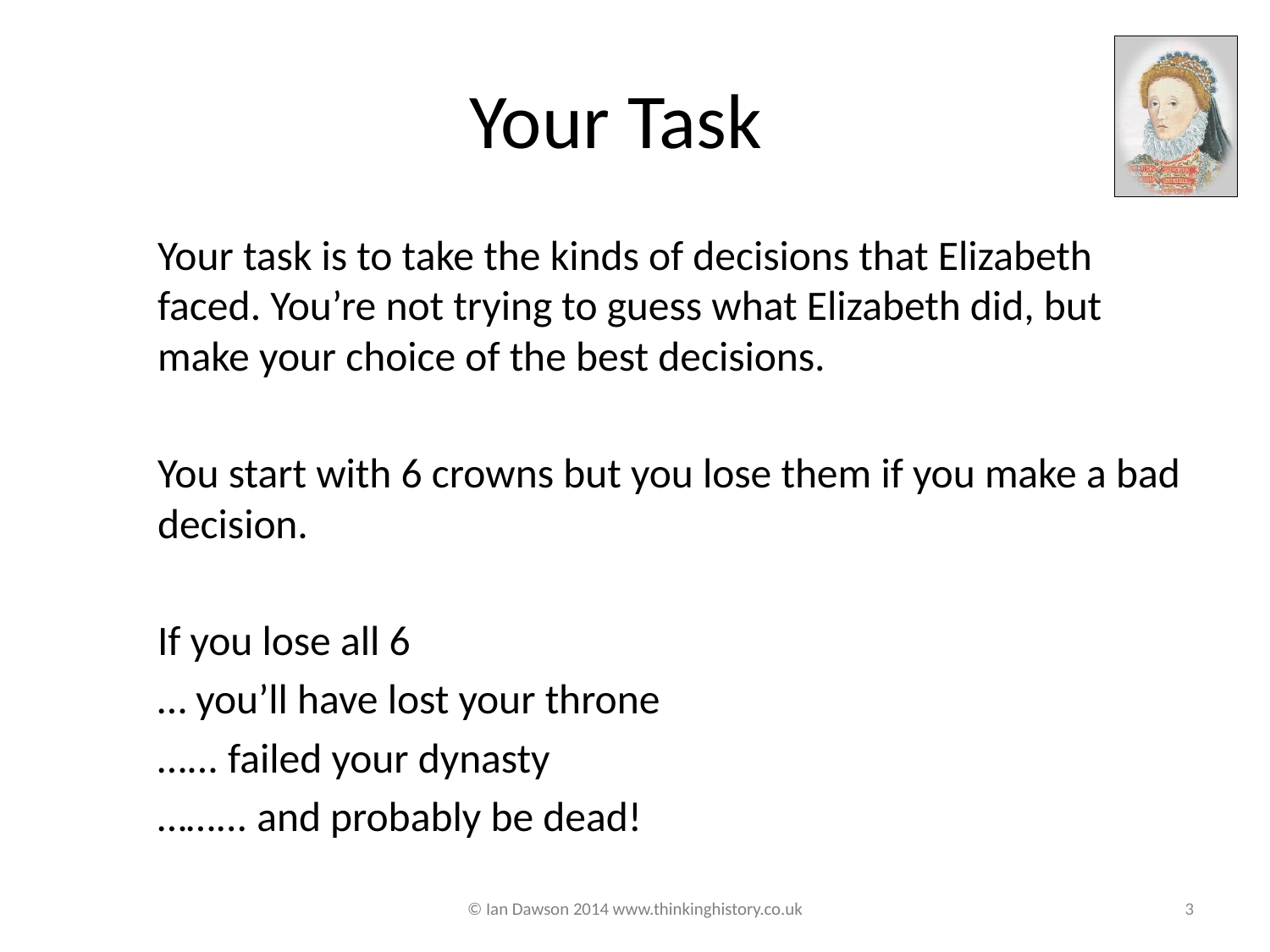

# Your Task
Your task is to take the kinds of decisions that Elizabeth faced. You’re not trying to guess what Elizabeth did, but make your choice of the best decisions.

You start with 6 crowns but you lose them if you make a bad decision.

If you lose all 6
… you’ll have lost your throne
…... failed your dynasty
……... and probably be dead!
© Ian Dawson 2014 www.thinkinghistory.co.uk
3